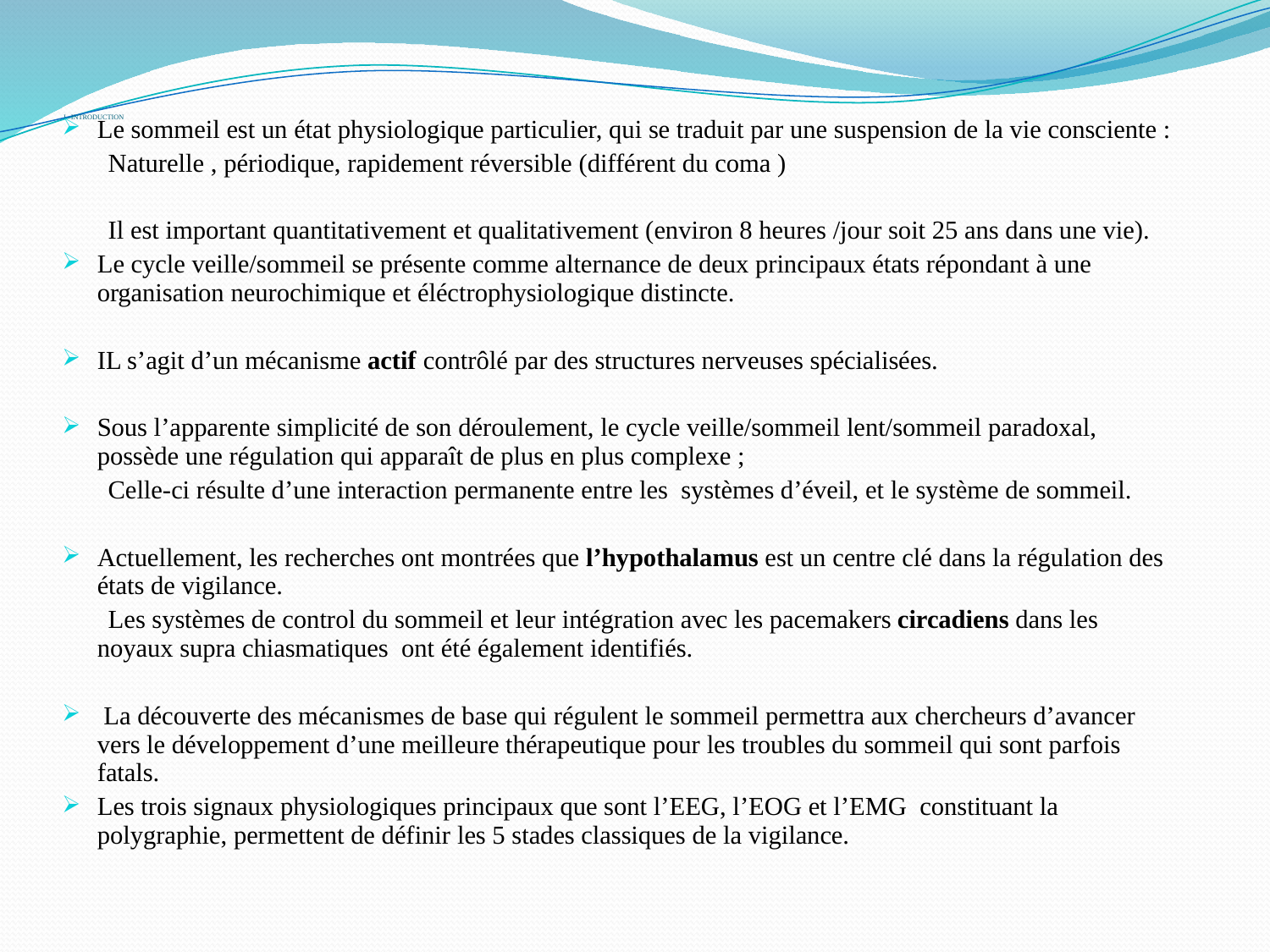

# I –INTRODUCTION

Le sommeil est un état physiologique particulier, qui se traduit par une suspension de la vie consciente :
       Naturelle , périodique, rapidement réversible (différent du coma )

       Il est important quantitativement et qualitativement (environ 8 heures /jour soit 25 ans dans une vie).
Le cycle veille/sommeil se présente comme alternance de deux principaux états répondant à une organisation neurochimique et éléctrophysiologique distincte.

IL s’agit d’un mécanisme actif contrôlé par des structures nerveuses spécialisées.

Sous l’apparente simplicité de son déroulement, le cycle veille/sommeil lent/sommeil paradoxal, possède une régulation qui apparaît de plus en plus complexe ;
       Celle-ci résulte d’une interaction permanente entre les  systèmes d’éveil, et le système de sommeil.

Actuellement, les recherches ont montrées que l’hypothalamus est un centre clé dans la régulation des états de vigilance.
       Les systèmes de control du sommeil et leur intégration avec les pacemakers circadiens dans les noyaux supra chiasmatiques  ont été également identifiés.

 La découverte des mécanismes de base qui régulent le sommeil permettra aux chercheurs d’avancer vers le développement d’une meilleure thérapeutique pour les troubles du sommeil qui sont parfois fatals.
Les trois signaux physiologiques principaux que sont l’EEG, l’EOG et l’EMG  constituant la polygraphie, permettent de définir les 5 stades classiques de la vigilance.